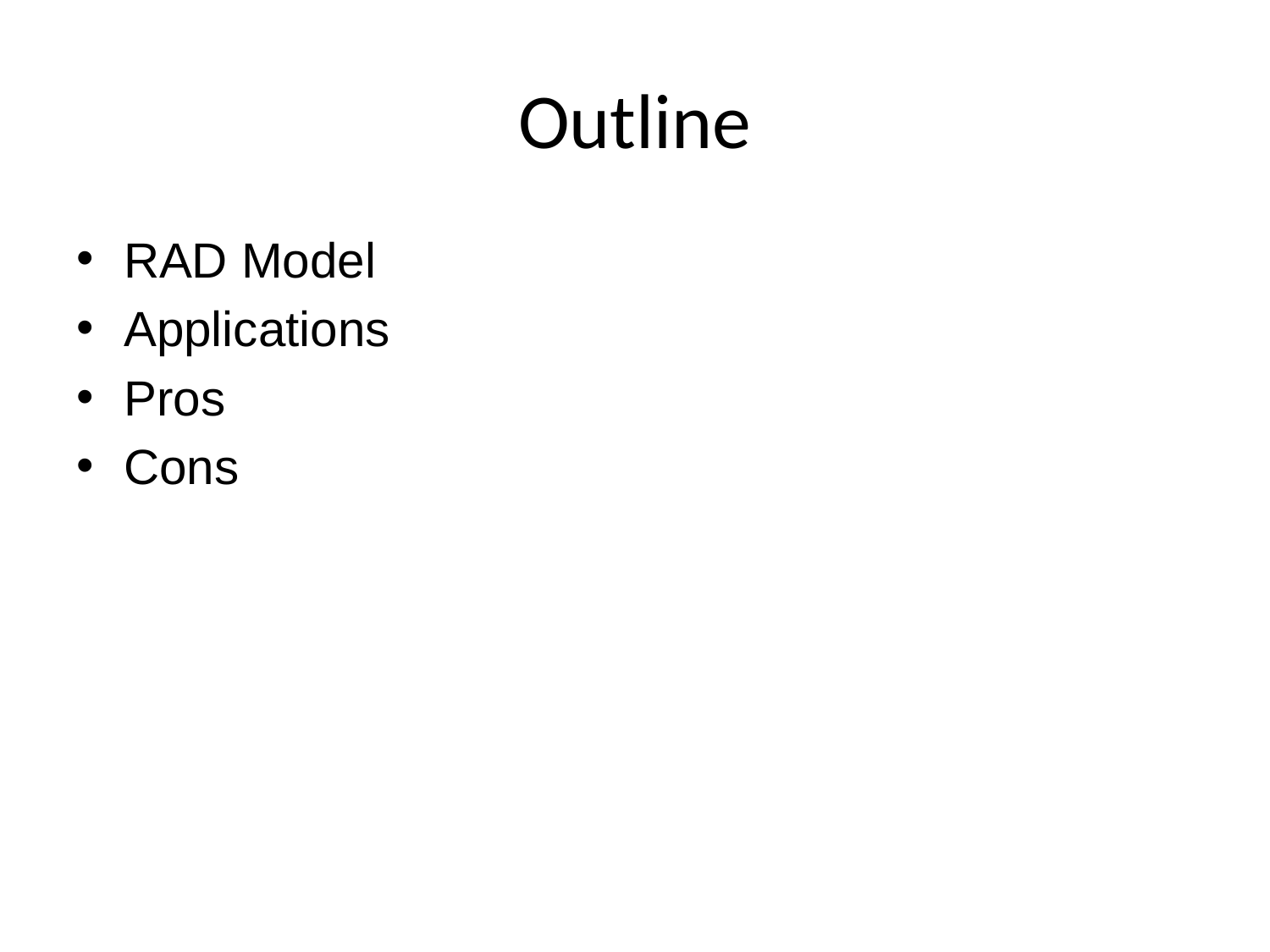

# Outline
RAD Model
Applications
Pros
Cons